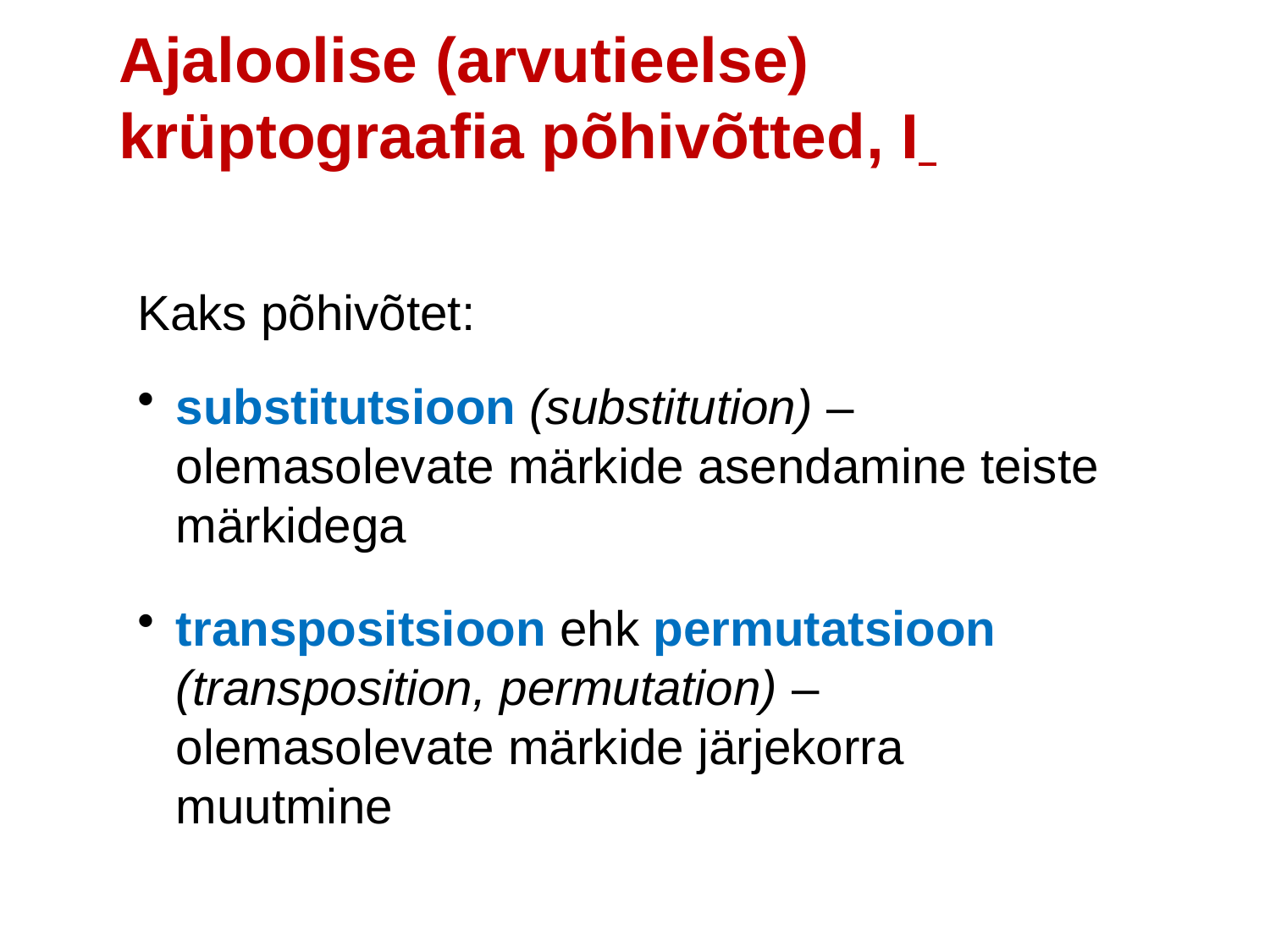

Ajaloolise (arvutieelse) krüptograafia põhivõtted, I
Kaks põhivõtet:

substitutsioon (substitution) – olemasolevate märkide asendamine teiste märkidega

transpositsioon ehk permutatsioon (transposition, permutation) – olemasolevate märkide järjekorra muutmine